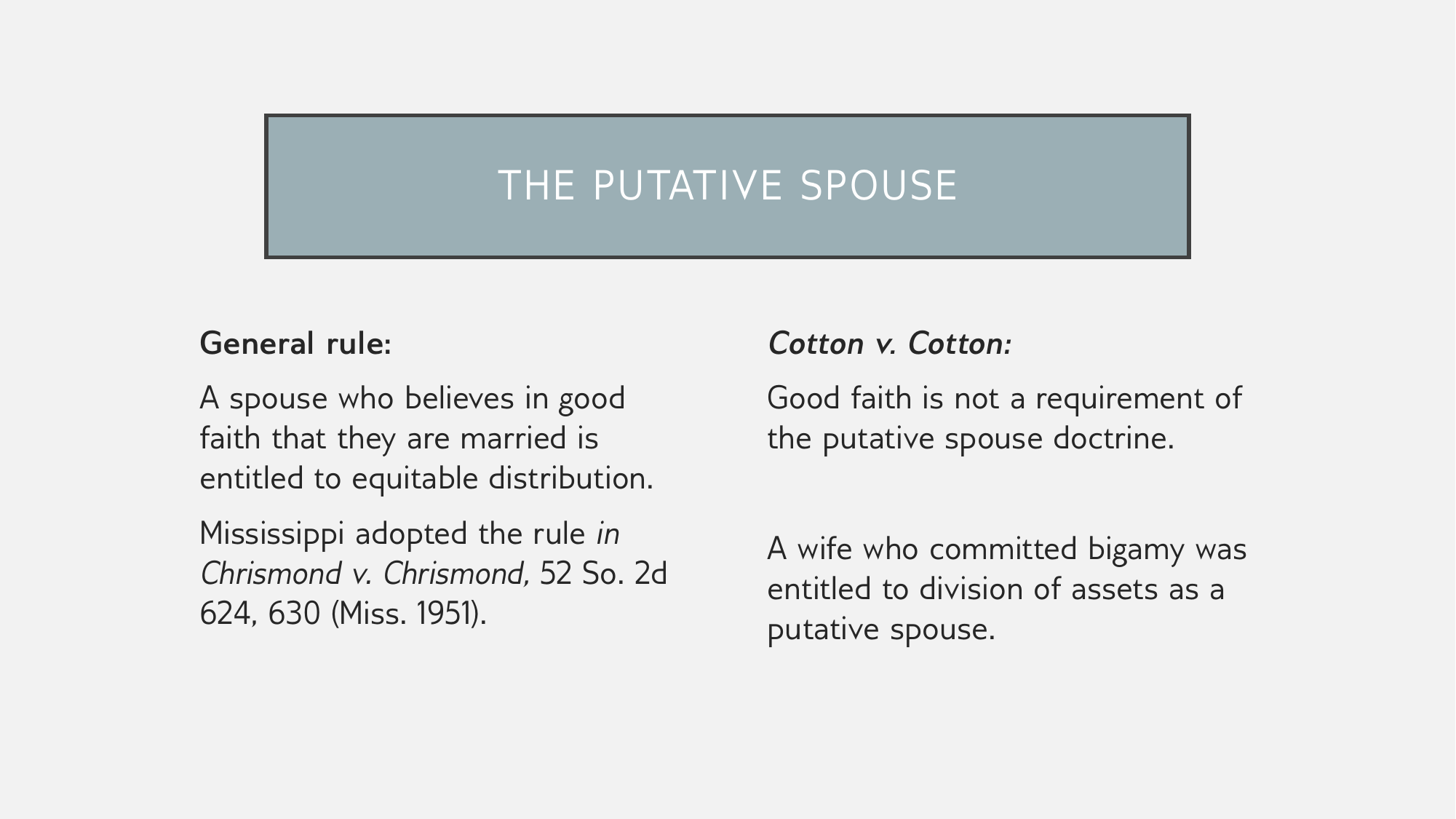

# The putative spouse
General rule:
A spouse who believes in good faith that they are married is entitled to equitable distribution.
Mississippi adopted the rule in Chrismond v. Chrismond, 52 So. 2d 624, 630 (Miss. 1951).
Cotton v. Cotton:
Good faith is not a requirement of the putative spouse doctrine.

A wife who committed bigamy was entitled to division of assets as a putative spouse.